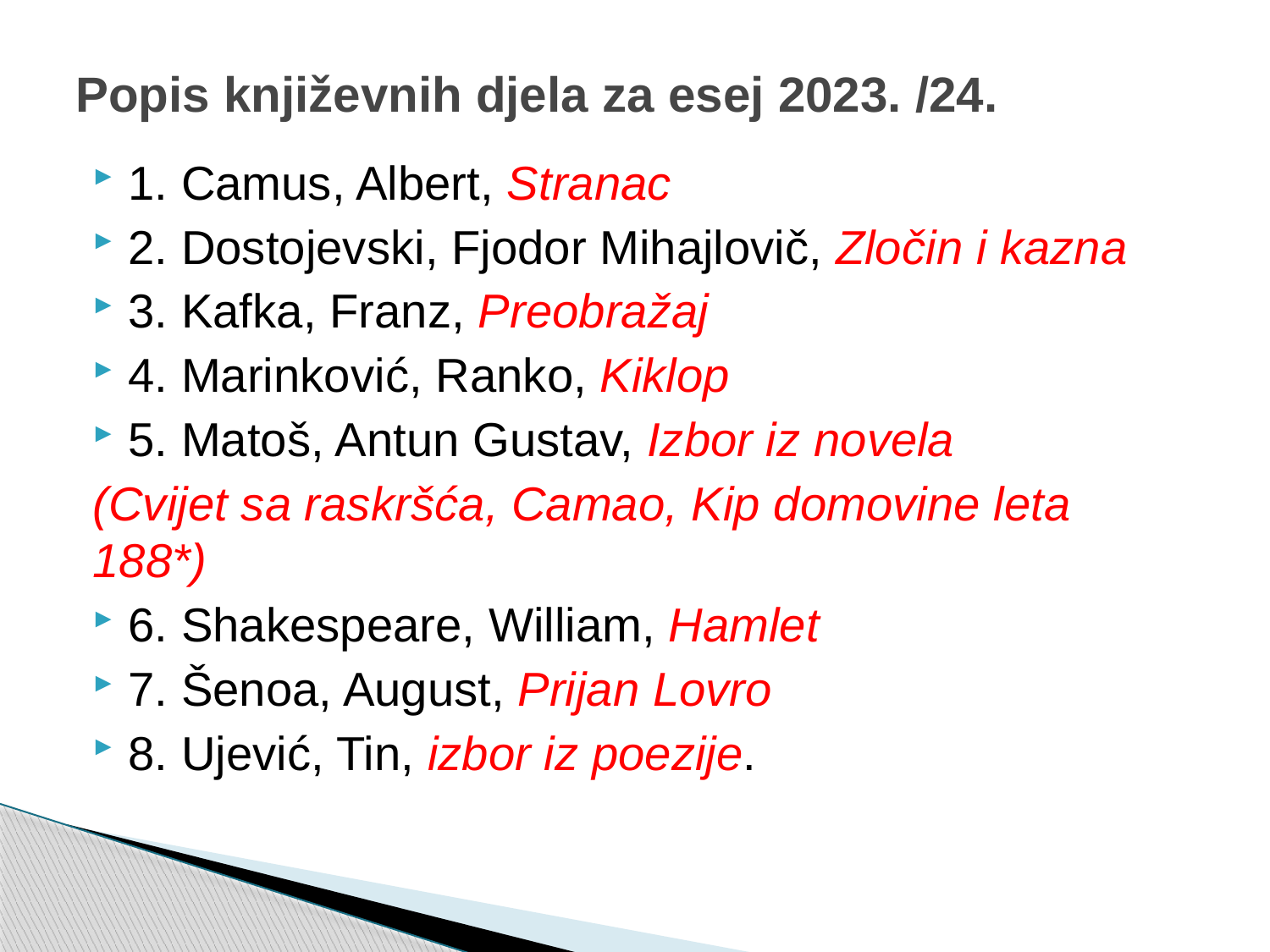

# Popis književnih djela za esej 2023. /24.
1. Camus, Albert, Stranac
2. Dostojevski, Fjodor Mihajlovič, Zločin i kazna
3. Kafka, Franz, Preobražaj
4. Marinković, Ranko, Kiklop
5. Matoš, Antun Gustav, Izbor iz novela
(Cvijet sa raskršća, Camao, Kip domovine leta 188*)
6. Shakespeare, William, Hamlet
7. Šenoa, August, Prijan Lovro
8. Ujević, Tin, izbor iz poezije.